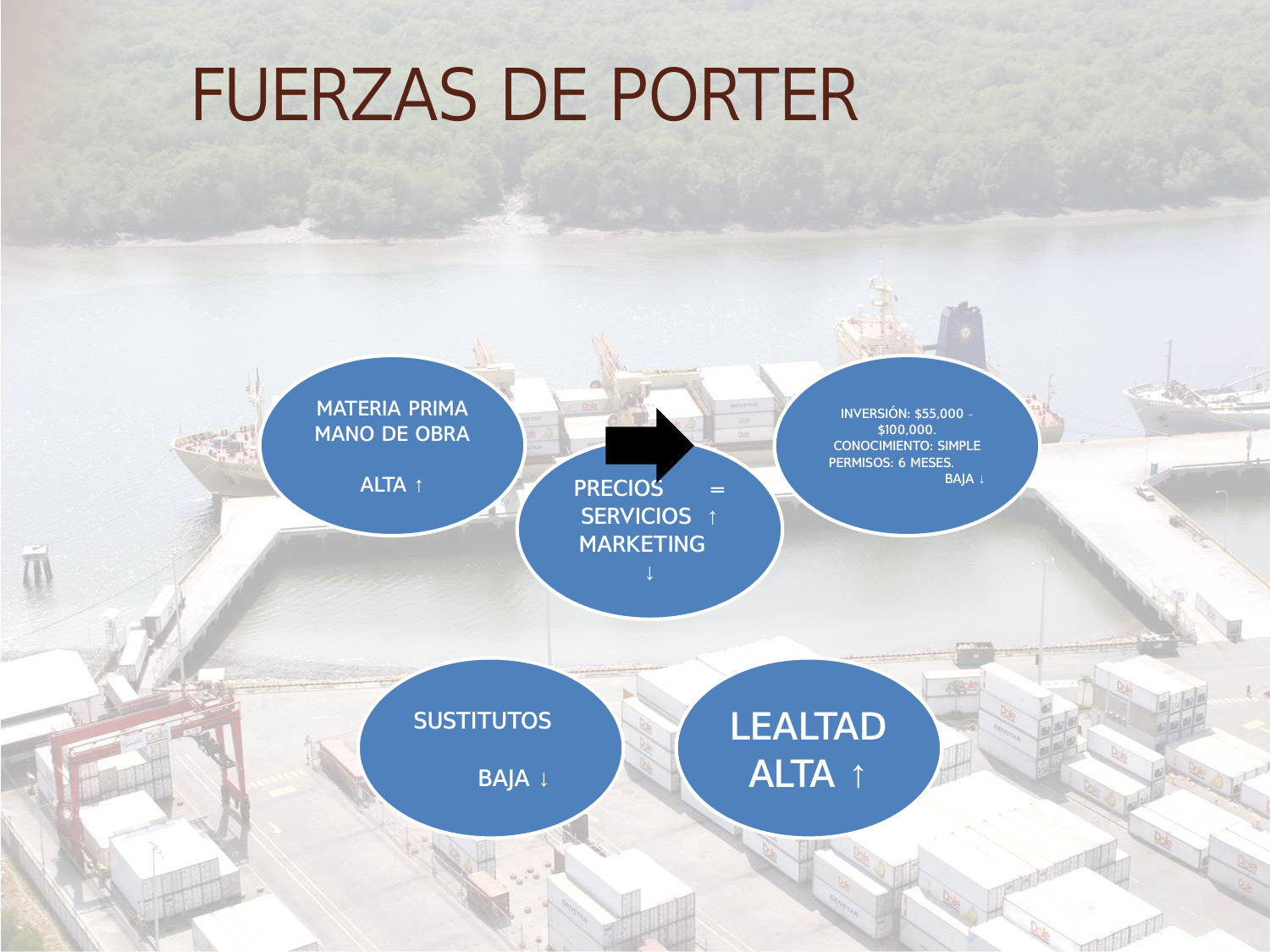

# FUERZAS DE PORTER
PRECIOS      =
SERVICIOS  ↑
MARKETING   ↓
INVERSIÓN: $55,000 - $100,000.
CONOCIMIENTO: SIMPLE
PERMISOS: 6 MESES.                                  BAJA ↓
LEALTAD
ALTA ↑
SUSTITUTOS                              BAJA ↓
MATERIA PRIMA
MANO DE OBRA                  ALTA ↑